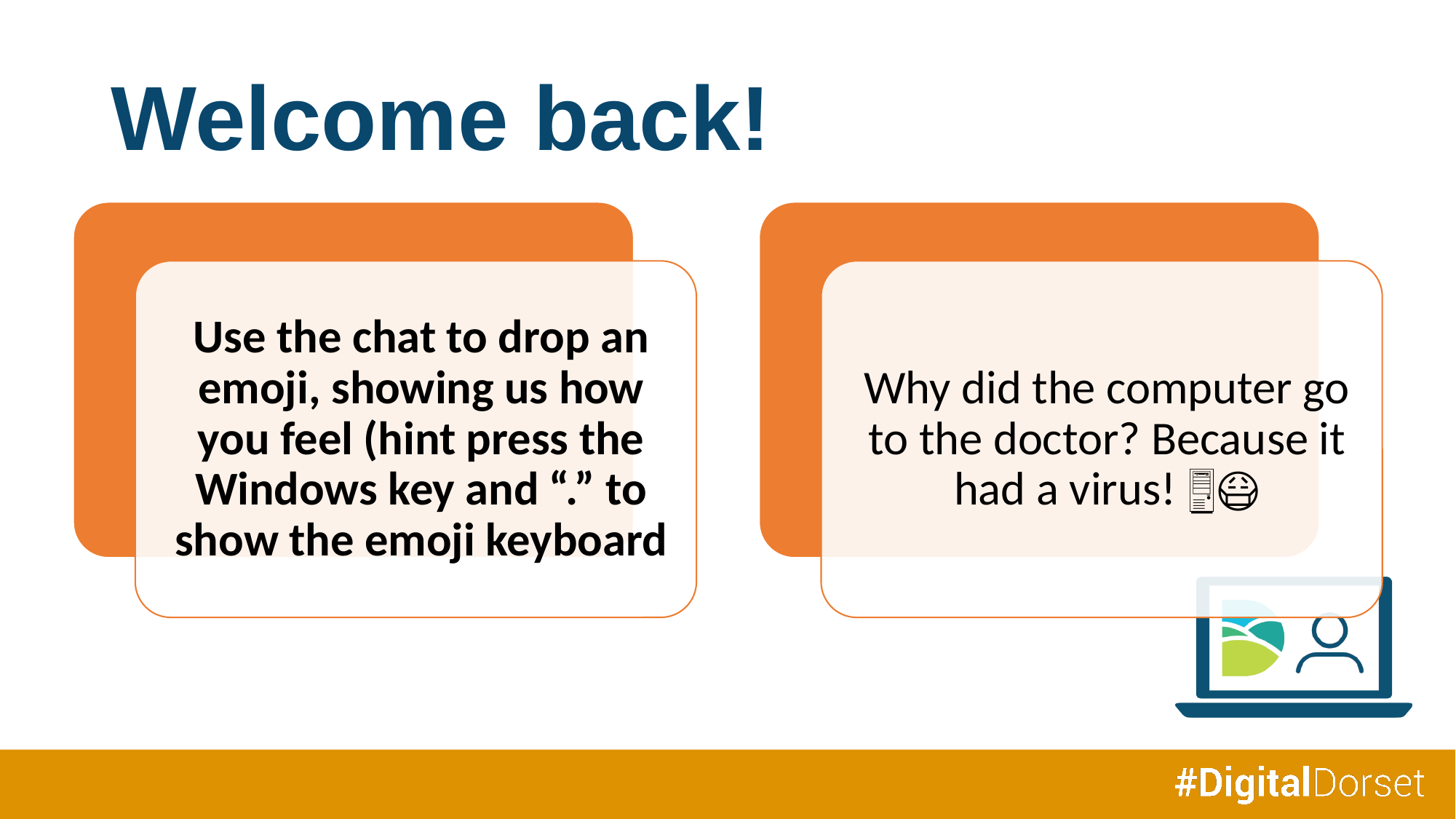

Welcome back!
Use the chat to drop an emoji, showing us how you feel (hint press the Windows key and “.” to show the emoji keyboard
Why did the computer go to the doctor? Because it had a virus! 🖥️😷